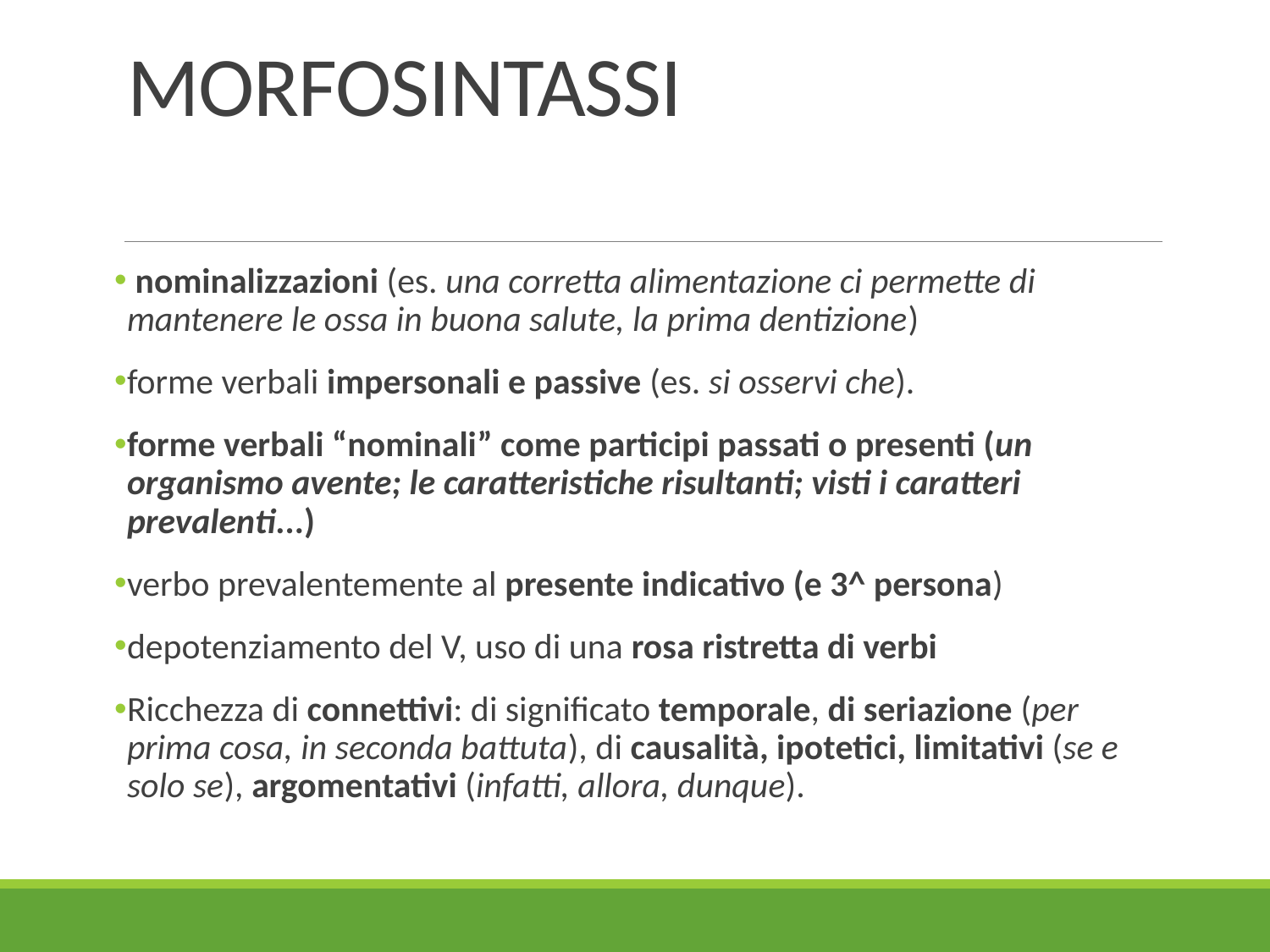

# MORFOSINTASSI
 nominalizzazioni (es. una corretta alimentazione ci permette di mantenere le ossa in buona salute, la prima dentizione)
forme verbali impersonali e passive (es. si osservi che).
forme verbali “nominali” come participi passati o presenti (un organismo avente; le caratteristiche risultanti; visti i caratteri prevalenti...)
verbo prevalentemente al presente indicativo (e 3^ persona)
depotenziamento del V, uso di una rosa ristretta di verbi
Ricchezza di connettivi: di significato temporale, di seriazione (per prima cosa, in seconda battuta), di causalità, ipotetici, limitativi (se e solo se), argomentativi (infatti, allora, dunque).